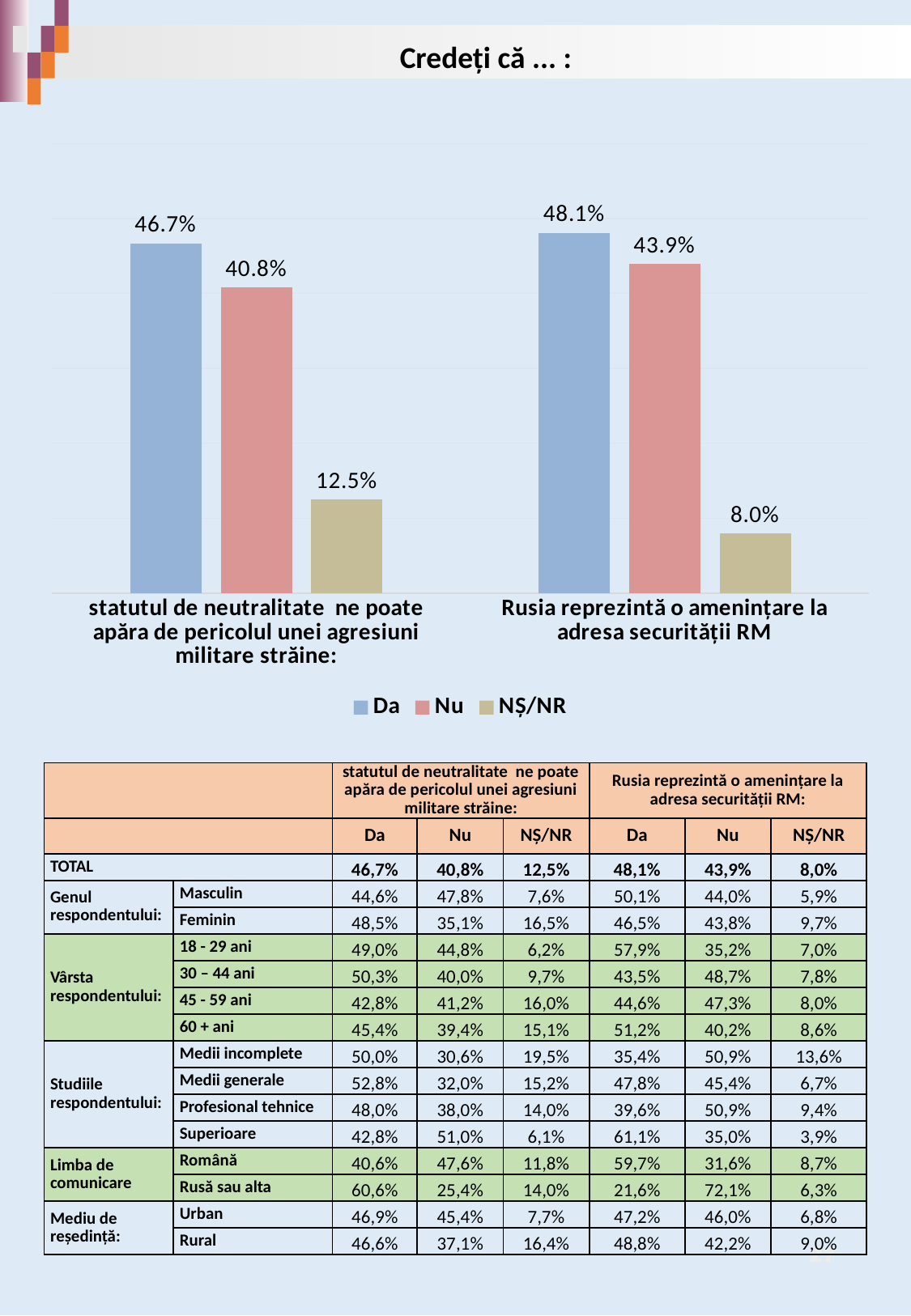

# Credeți că ... :

### Chart

| Category | Da | Nu | NȘ/NR |
|---|---|---|---|
| statutul de neutralitate  ne poate apăra de pericolul unei agresiuni militare străine: | 0.467 | 0.408 | 0.125 |
| Rusia reprezintă o amenințare la adresa securității RM | 0.481 | 0.439 | 0.08 |
|  |  | statutul de neutralitate ne poate apăra de pericolul unei agresiuni militare străine: |  |  | Rusia reprezintă o amenințare la adresa securității RM: |  |  |
| --- | --- | --- | --- | --- | --- | --- | --- |
|  |  | Da | Nu | NȘ/NR | Da | Nu | NȘ/NR |
| TOTAL |  | 46,7% | 40,8% | 12,5% | 48,1% | 43,9% | 8,0% |
| Genul respondentului: | Masculin | 44,6% | 47,8% | 7,6% | 50,1% | 44,0% | 5,9% |
|  | Feminin | 48,5% | 35,1% | 16,5% | 46,5% | 43,8% | 9,7% |
| Vârsta respondentului: | 18 - 29 ani | 49,0% | 44,8% | 6,2% | 57,9% | 35,2% | 7,0% |
|  | 30 – 44 ani | 50,3% | 40,0% | 9,7% | 43,5% | 48,7% | 7,8% |
|  | 45 - 59 ani | 42,8% | 41,2% | 16,0% | 44,6% | 47,3% | 8,0% |
|  | 60 + ani | 45,4% | 39,4% | 15,1% | 51,2% | 40,2% | 8,6% |
| Studiile respondentului: | Medii incomplete | 50,0% | 30,6% | 19,5% | 35,4% | 50,9% | 13,6% |
|  | Medii generale | 52,8% | 32,0% | 15,2% | 47,8% | 45,4% | 6,7% |
|  | Profesional tehnice | 48,0% | 38,0% | 14,0% | 39,6% | 50,9% | 9,4% |
|  | Superioare | 42,8% | 51,0% | 6,1% | 61,1% | 35,0% | 3,9% |
| Limba de comunicare | Română | 40,6% | 47,6% | 11,8% | 59,7% | 31,6% | 8,7% |
|  | Rusă sau alta | 60,6% | 25,4% | 14,0% | 21,6% | 72,1% | 6,3% |
| Mediu de reședință: | Urban | 46,9% | 45,4% | 7,7% | 47,2% | 46,0% | 6,8% |
|  | Rural | 46,6% | 37,1% | 16,4% | 48,8% | 42,2% | 9,0% |
27